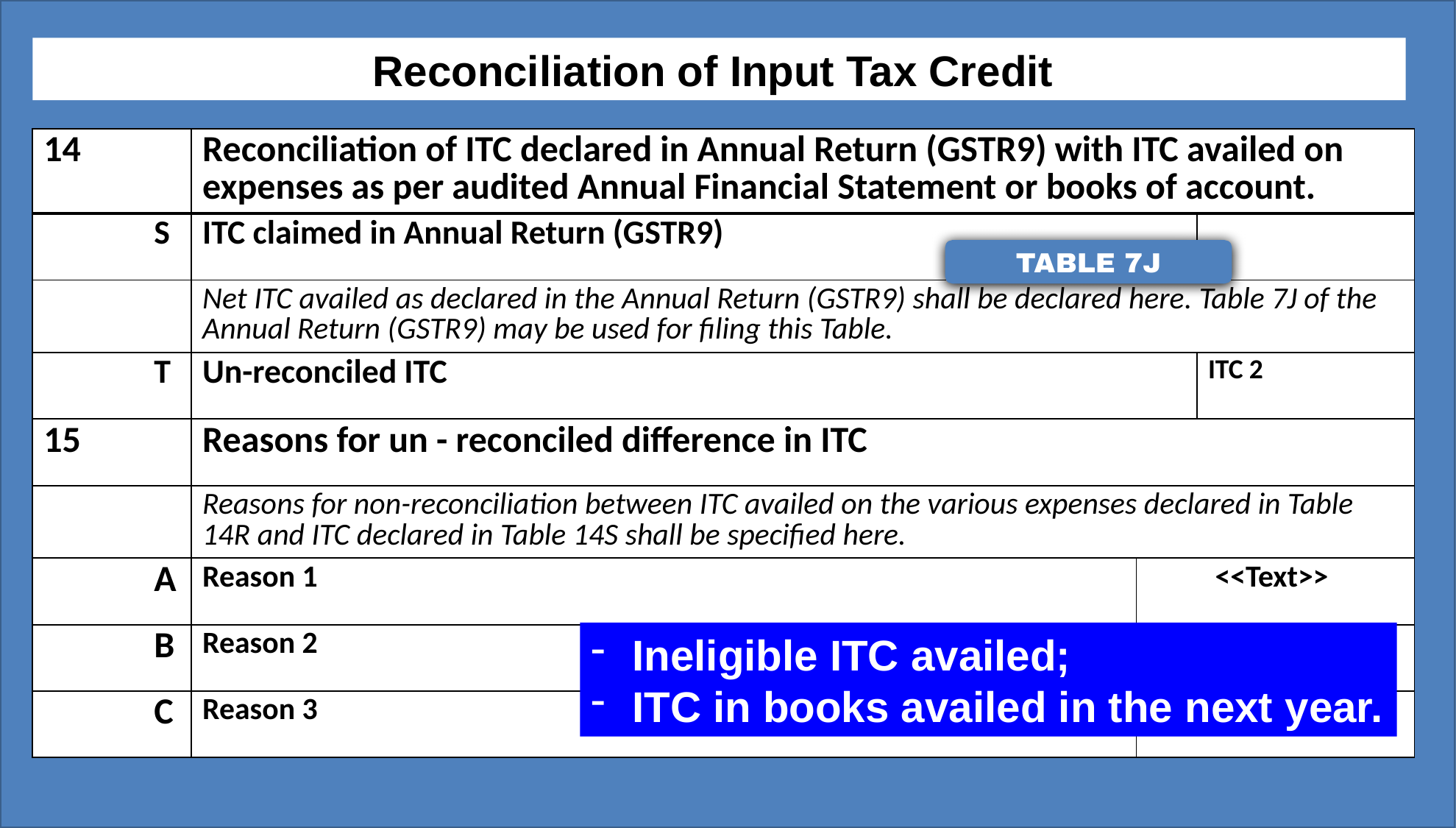

Reconciliation of Input Tax Credit
| 14 | Reconciliation of ITC declared in Annual Return (GSTR9) with ITC availed on expenses as per audited Annual Financial Statement or books of account. |  |  |
| --- | --- | --- | --- |
| S | ITC claimed in Annual Return (GSTR9) |  |  |
|  | Net ITC availed as declared in the Annual Return (GSTR9) shall be declared here. Table 7J of the Annual Return (GSTR9) may be used for filing this Table. |  |  |
| T | Un-reconciled ITC |  | ITC 2 |
| 15 | Reasons for un - reconciled difference in ITC |  |  |
|  | Reasons for non-reconciliation between ITC availed on the various expenses declared in Table 14R and ITC declared in Table 14S shall be specified here. |  |  |
| A | Reason 1 | <<Text>> |  |
| B | Reason 2 | <<Text>> |  |
| C | Reason 3 | <<Text>> |  |
TABLE 7J
Ineligible ITC availed;
ITC in books availed in the next year.